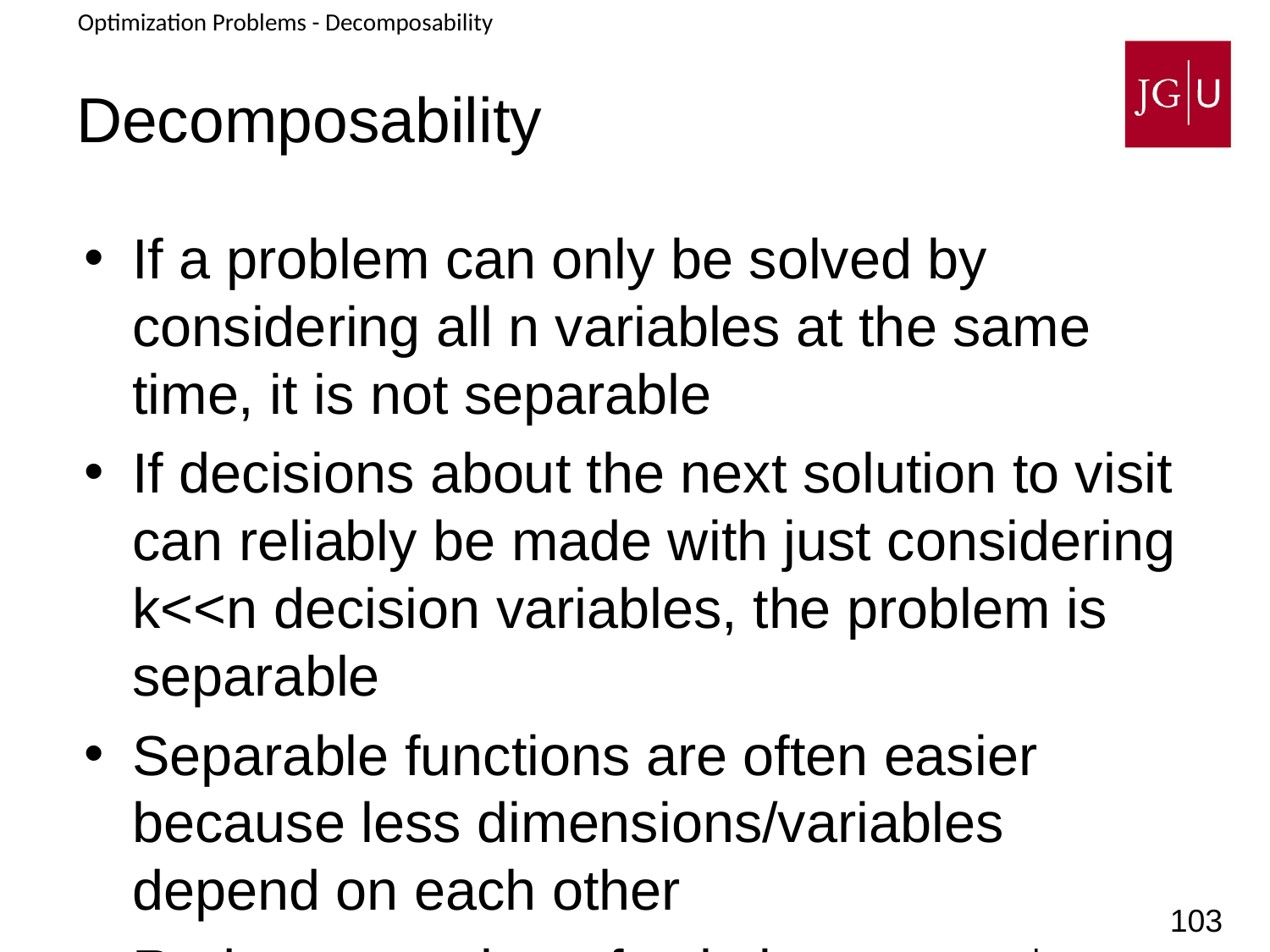

Optimization Problems - Decomposability

# Decomposability
If a problem can only be solved by considering all n variables at the same time, it is not separable
If decisions about the next solution to visit can reliably be made with just considering k<<n decision variables, the problem is separable
Separable functions are often easier because less dimensions/variables depend on each other
Reduces number of solutions, e.g. 2k << 2n